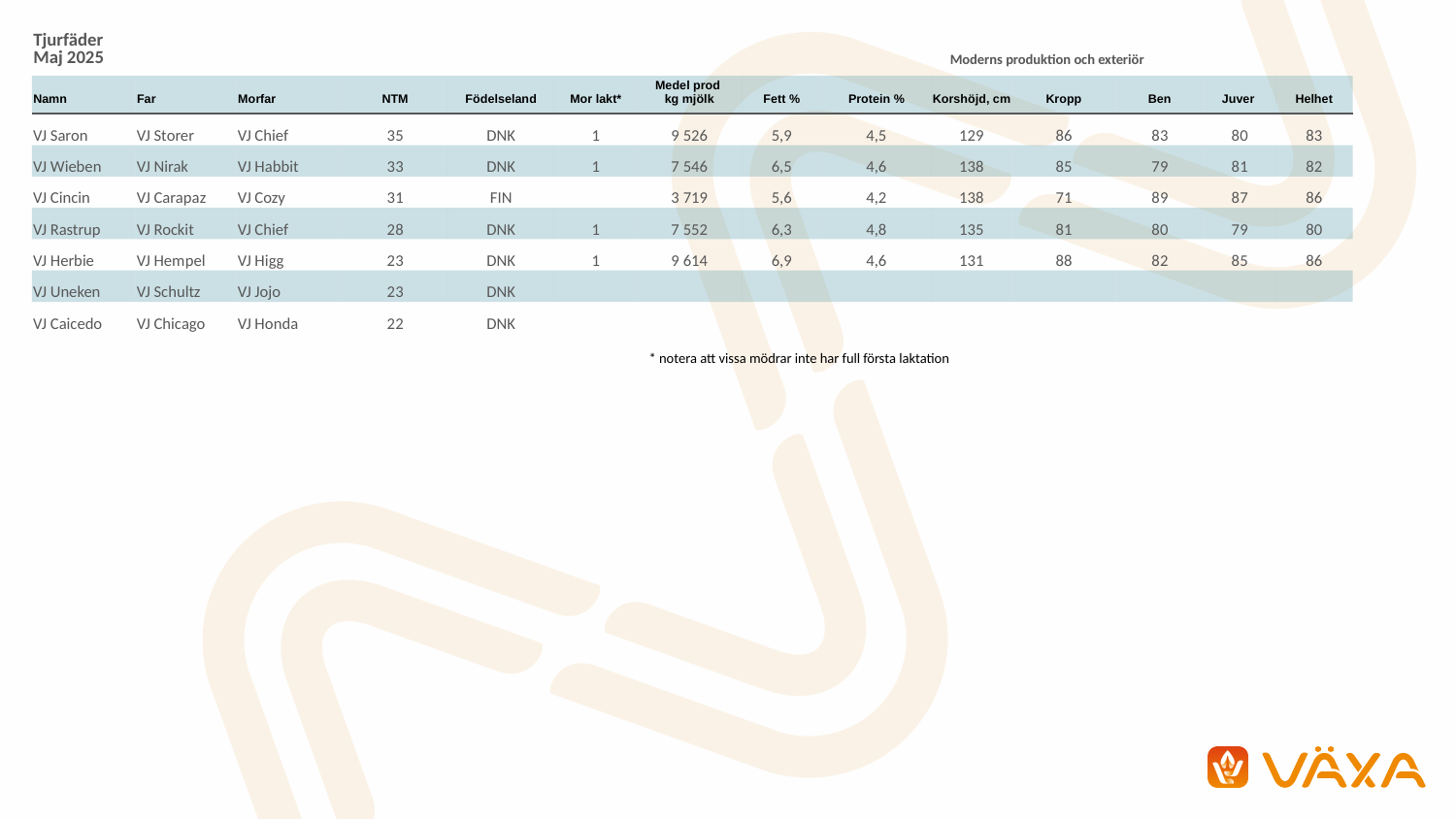

| Tjurfäder Maj 2025 |  |  |  |  |  |  | Moderns produktion och exteriör |  |  |  |  |  |  |
| --- | --- | --- | --- | --- | --- | --- | --- | --- | --- | --- | --- | --- | --- |
| Namn | Far | Morfar | NTM | Födelseland | Mor lakt\* | Medel prod kg mjölk | Fett % | Protein % | Korshöjd, cm | Kropp | Ben | Juver | Helhet |
| VJ Saron | VJ Storer | VJ Chief | 35 | DNK | 1 | 9 526 | 5,9 | 4,5 | 129 | 86 | 83 | 80 | 83 |
| VJ Wieben | VJ Nirak | VJ Habbit | 33 | DNK | 1 | 7 546 | 6,5 | 4,6 | 138 | 85 | 79 | 81 | 82 |
| VJ Cincin | VJ Carapaz | VJ Cozy | 31 | FIN |  | 3 719 | 5,6 | 4,2 | 138 | 71 | 89 | 87 | 86 |
| VJ Rastrup | VJ Rockit | VJ Chief | 28 | DNK | 1 | 7 552 | 6,3 | 4,8 | 135 | 81 | 80 | 79 | 80 |
| VJ Herbie | VJ Hempel | VJ Higg | 23 | DNK | 1 | 9 614 | 6,9 | 4,6 | 131 | 88 | 82 | 85 | 86 |
| VJ Uneken | VJ Schultz | VJ Jojo | 23 | DNK |  |  |  |  |  |  |  |  |  |
| VJ Caicedo | VJ Chicago | VJ Honda | 22 | DNK |  |  |  |  |  |  |  |  |  |
| \* notera att vissa mödrar inte har full första laktation |
| --- |